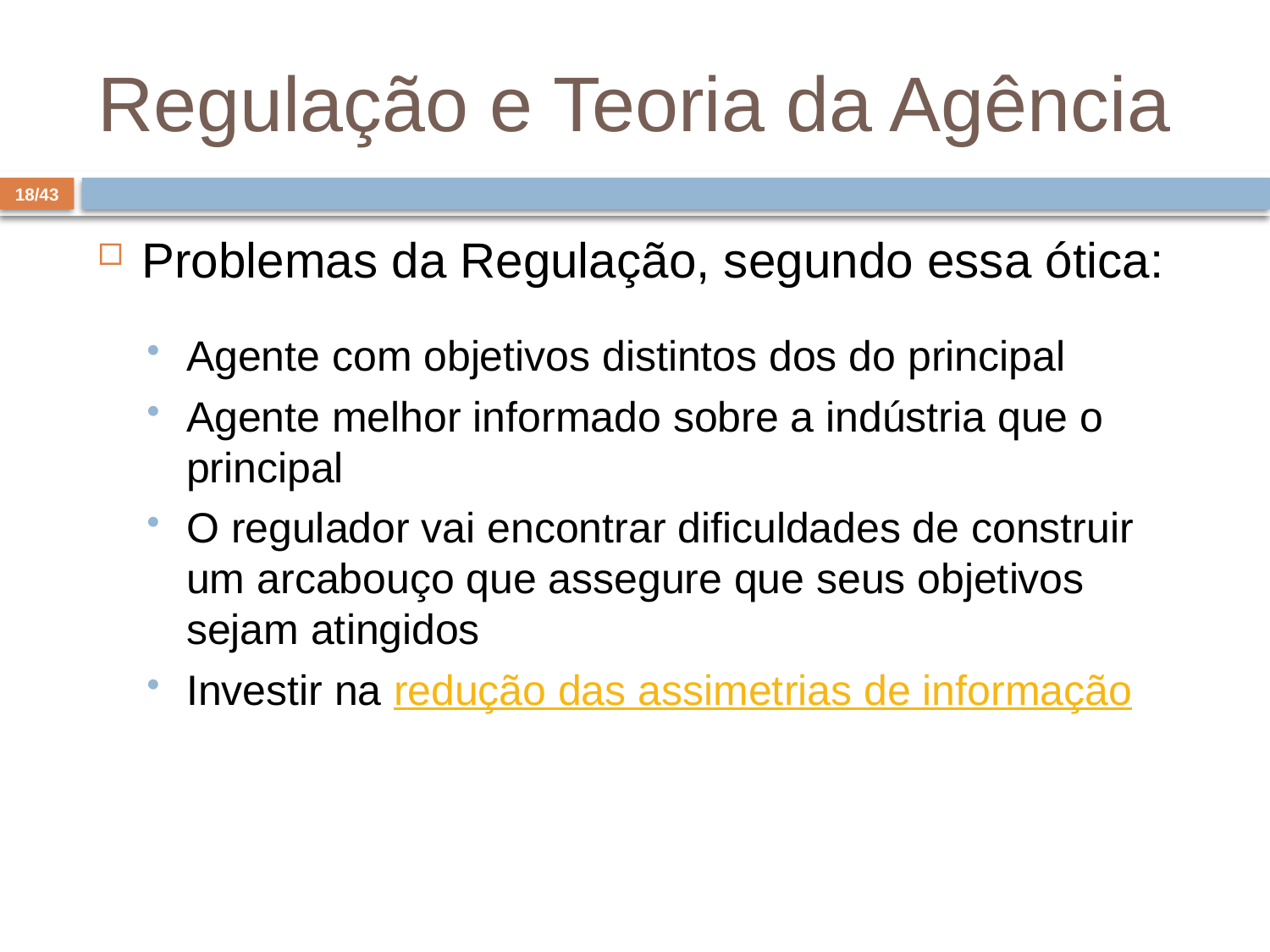

# Regulação e Teoria da Agência
18/43
Problemas da Regulação, segundo essa ótica:
Agente com objetivos distintos dos do principal
Agente melhor informado sobre a indústria que o principal
O regulador vai encontrar dificuldades de construir um arcabouço que assegure que seus objetivos sejam atingidos
Investir na redução das assimetrias de informação